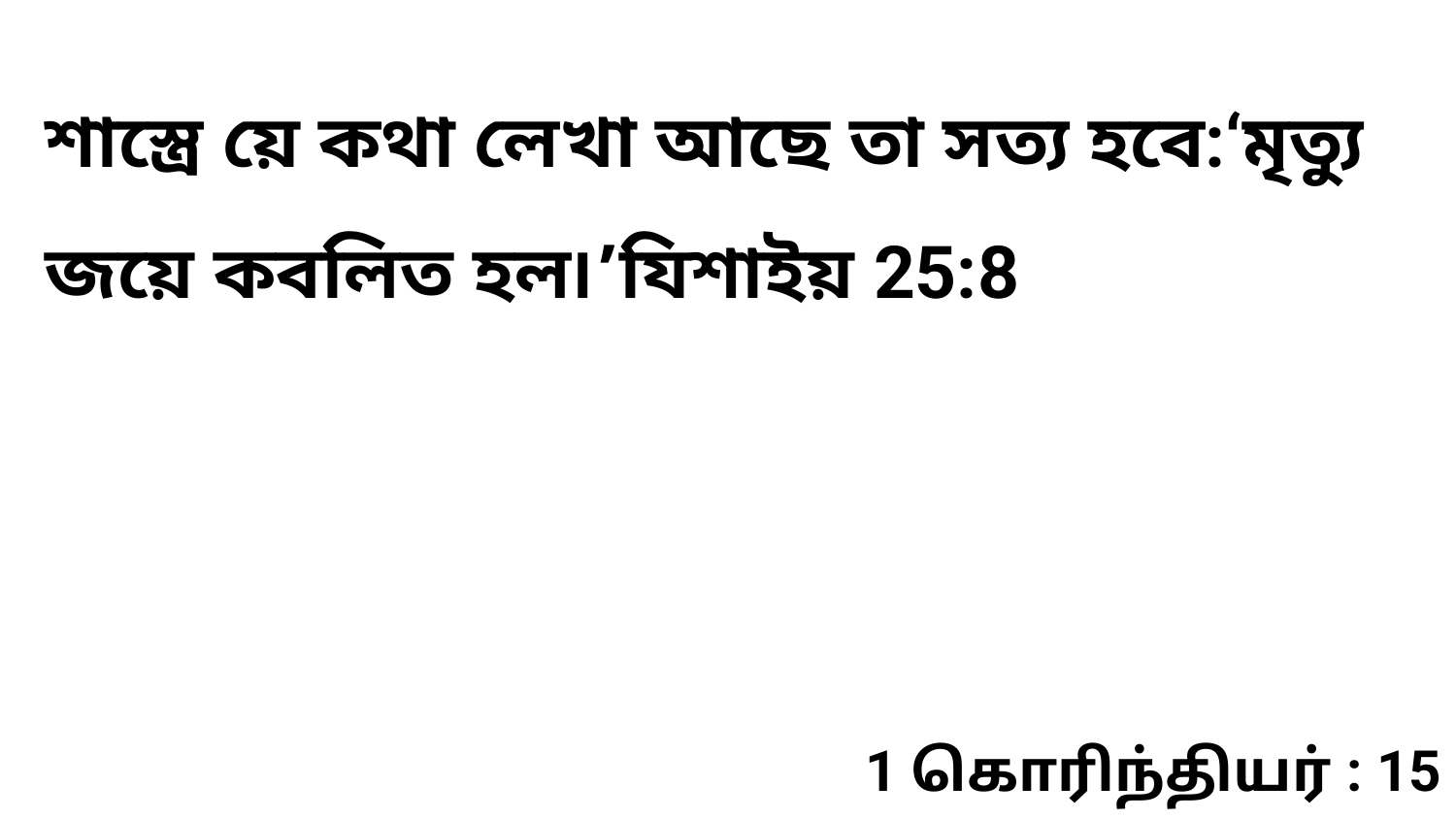

শাস্ত্রে য়ে কথা লেখা আছে তা সত্য হবে:‘মৃত্যু জয়ে কবলিত হল৷’যিশাইয় 25:8
1 கொரிந்தியர் : 15